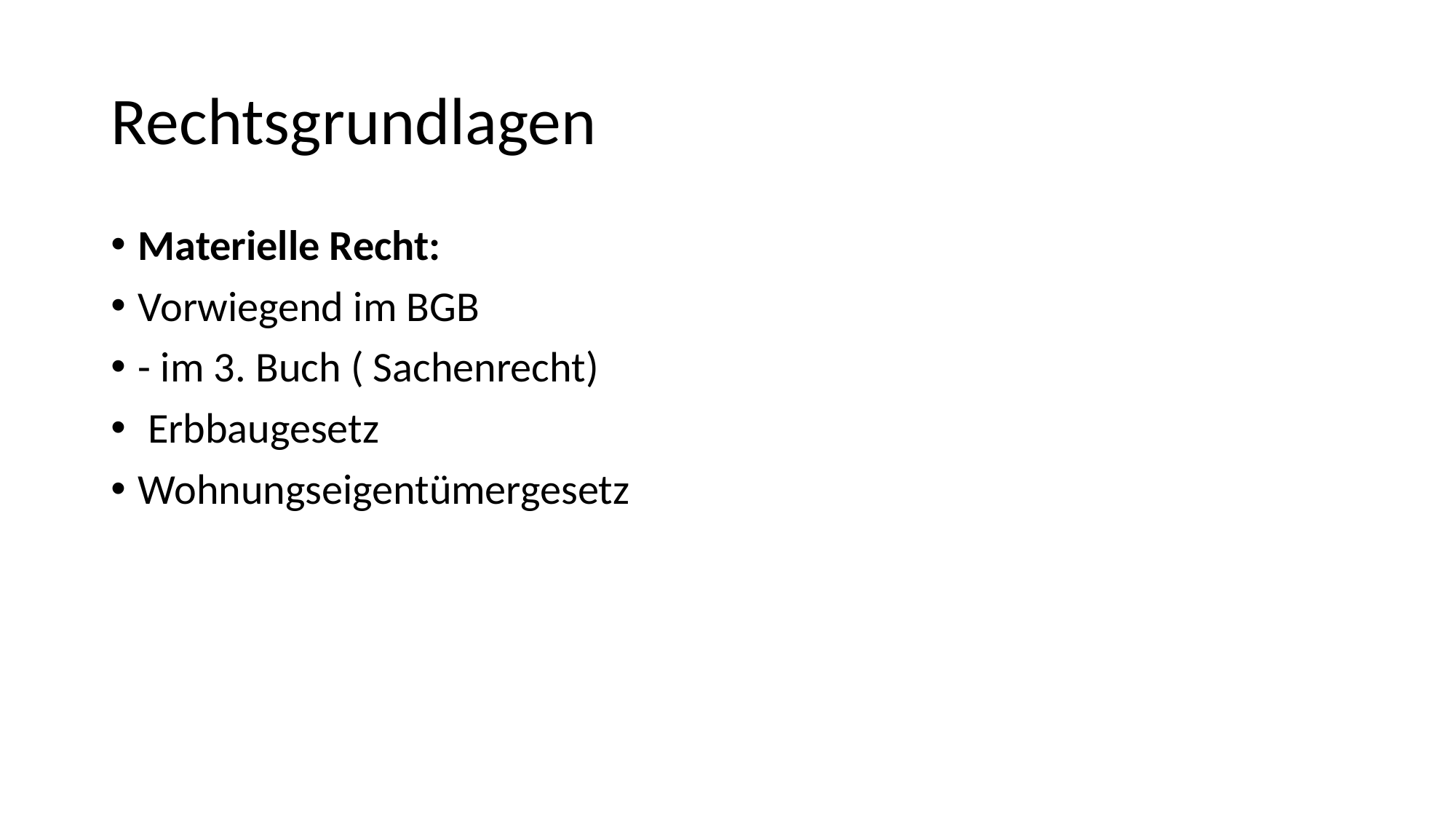

# Rechtsgrundlagen
Materielle Recht:
Vorwiegend im BGB
- im 3. Buch ( Sachenrecht)
 Erbbaugesetz
Wohnungseigentümergesetz